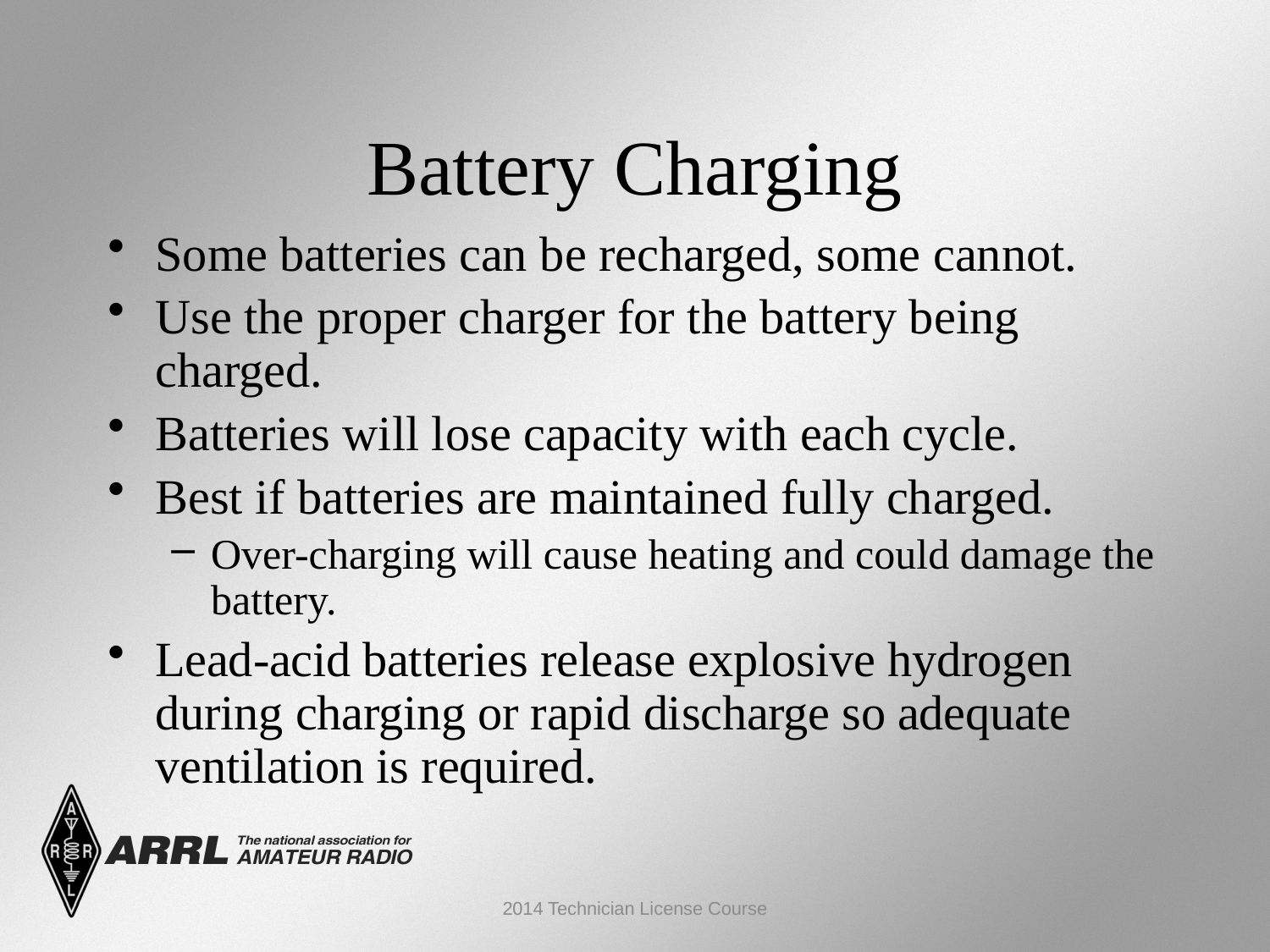

Battery Charging
Some batteries can be recharged, some cannot.
Use the proper charger for the battery being charged.
Batteries will lose capacity with each cycle.
Best if batteries are maintained fully charged.
Over-charging will cause heating and could damage the battery.
Lead-acid batteries release explosive hydrogen during charging or rapid discharge so adequate ventilation is required.

2014 Technician License Course